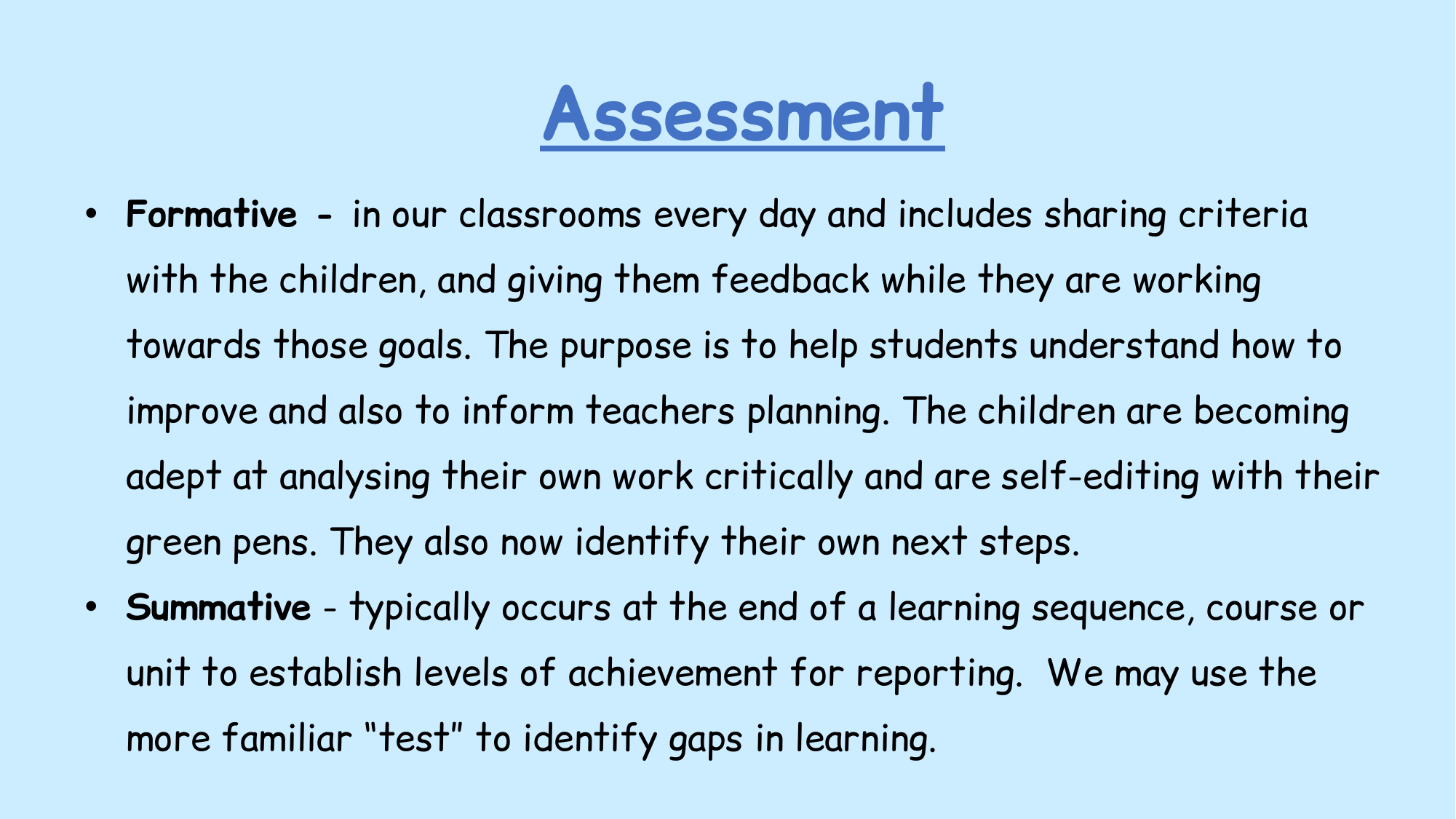

Assessment
Formative - in our classrooms every day and includes sharing criteria with the children, and giving them feedback while they are working towards those goals. The purpose is to help students understand how to improve and also to inform teachers planning. The children are becoming adept at analysing their own work critically and are self-editing with their green pens. They also now identify their own next steps.
Summative - typically occurs at the end of a learning sequence, course or unit to establish levels of achievement for reporting.  We may use the more familiar “test” to identify gaps in learning.